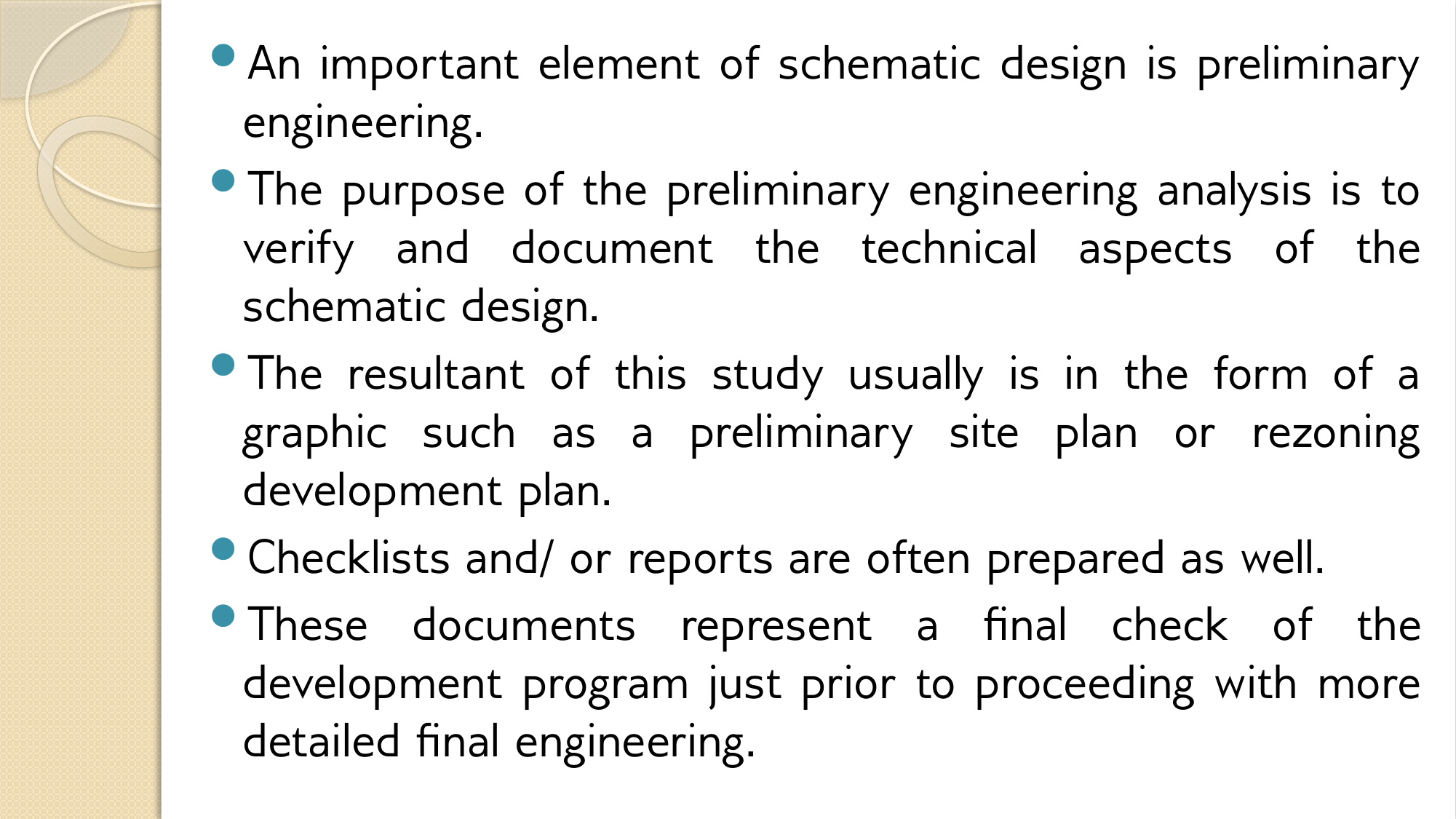

An important element of schematic design is preliminary engineering.
The purpose of the preliminary engineering analysis is to verify and document the technical aspects of the schematic design.
The resultant of this study usually is in the form of a graphic such as a preliminary site plan or rezoning development plan.
Checklists and/ or reports are often prepared as well.
These documents represent a ﬁnal check of the development program just prior to proceeding with more detailed ﬁnal engineering.